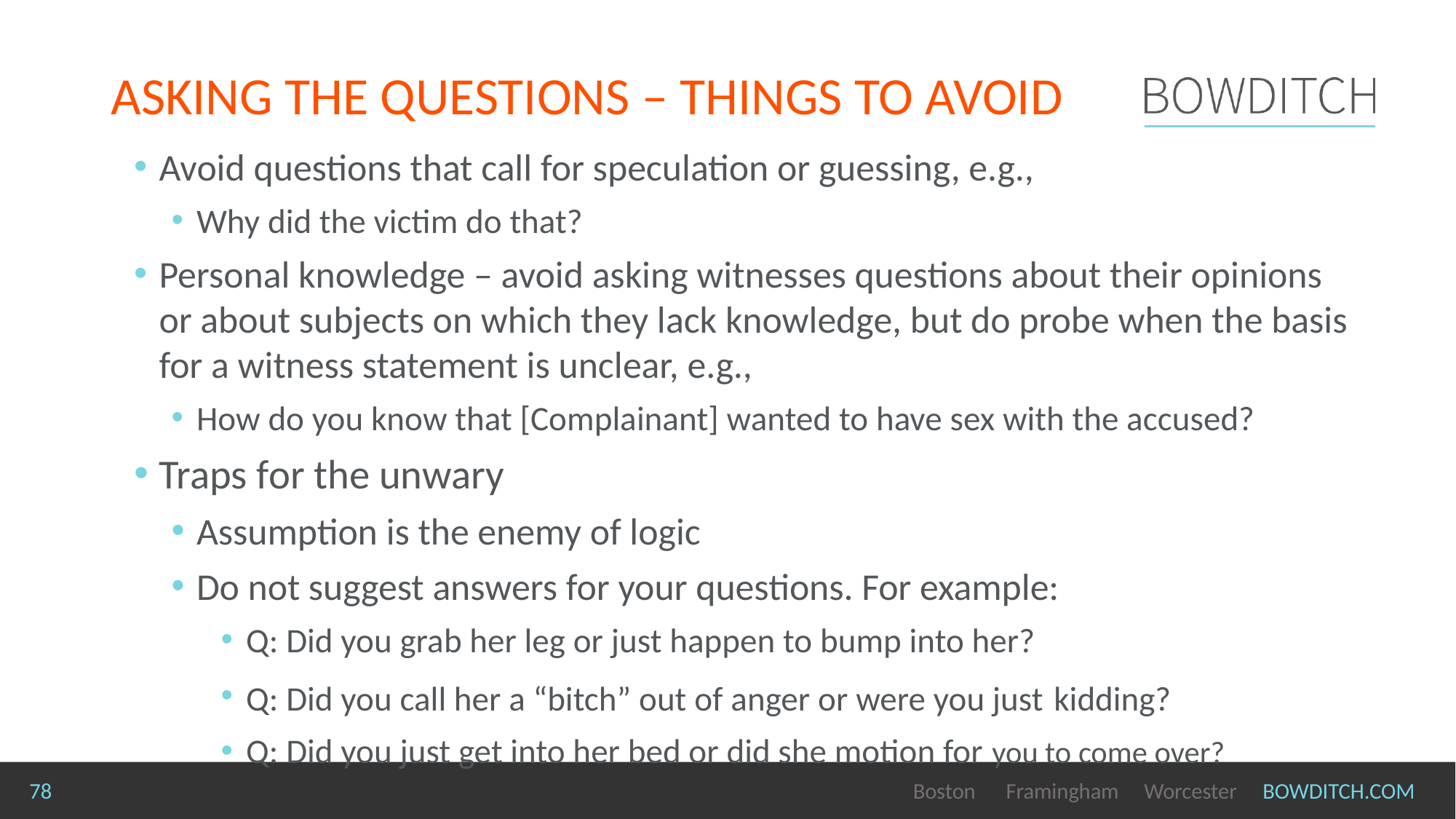

# ASKING THE QUESTIONS – Things to avoid
Avoid questions that call for speculation or guessing, e.g.,
Why did the victim do that?
Personal knowledge – avoid asking witnesses questions about their opinions or about subjects on which they lack knowledge, but do probe when the basis for a witness statement is unclear, e.g.,
How do you know that [Complainant] wanted to have sex with the accused?
Traps for the unwary
Assumption is the enemy of logic
Do not suggest answers for your questions. For example:
Q: Did you grab her leg or just happen to bump into her?
Q: Did you call her a “bitch” out of anger or were you just kidding?
Q: Did you just get into her bed or did she motion for you to come over?